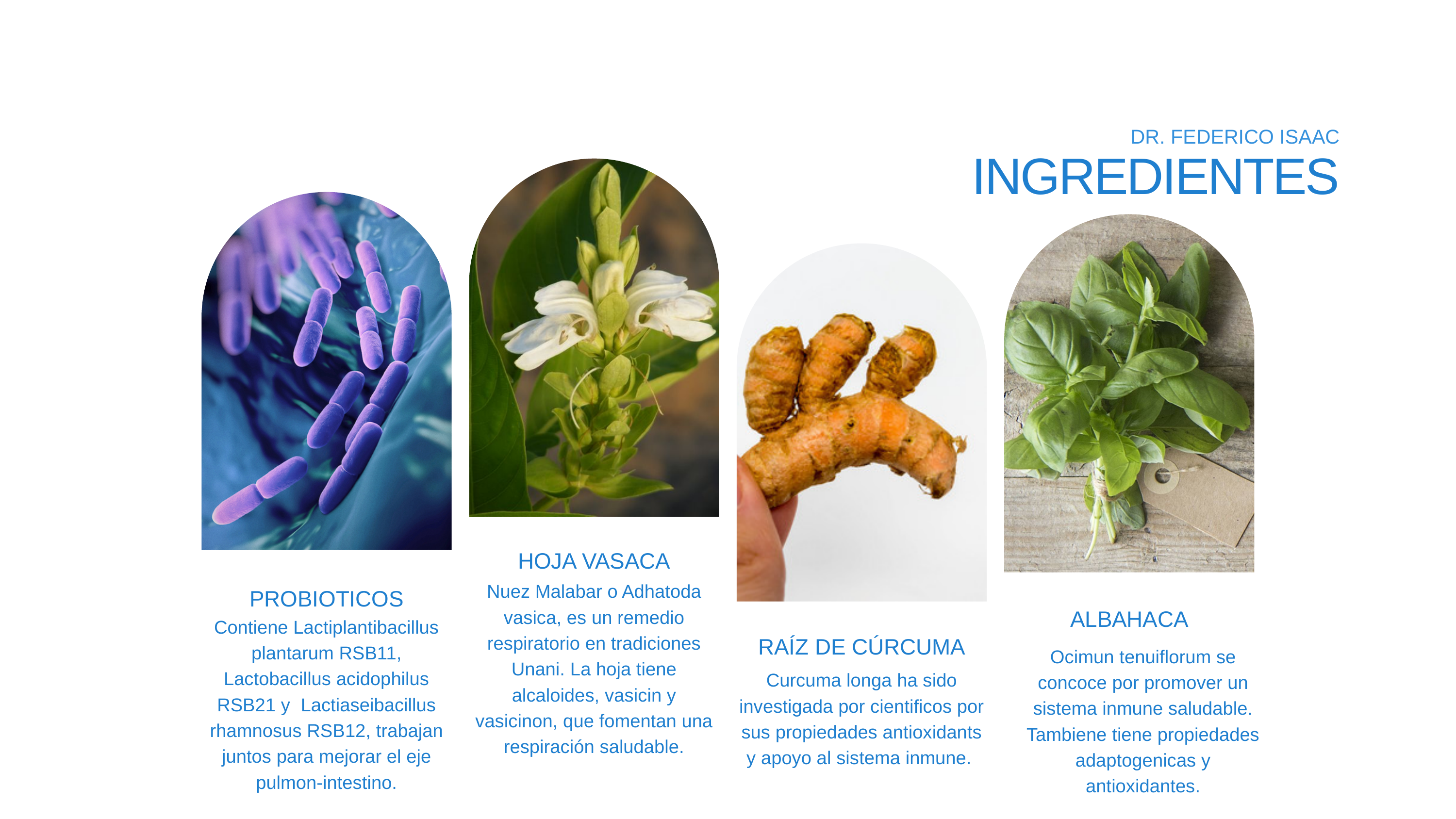

DR. FEDERICO ISAAC
INGREDIENTES

HOJA VASACA
Nuez Malabar o Adhatoda vasica, es un remedio respiratorio en tradiciones Unani. La hoja tiene alcaloides, vasicin y vasicinon, que fomentan una respiración saludable.
PROBIOTICOS
ALBAHACA
Contiene Lactiplantibacillus plantarum RSB11, Lactobacillus acidophilus RSB21 y  Lactiaseibacillus rhamnosus RSB12, trabajan juntos para mejorar el eje pulmon-intestino.
RAÍZ DE CÚRCUMA
Ocimun tenuiflorum se concoce por promover un sistema inmune saludable. Tambiene tiene propiedades adaptogenicas y antioxidantes.
Curcuma longa ha sido investigada por cientificos por sus propiedades antioxidants y apoyo al sistema inmune.